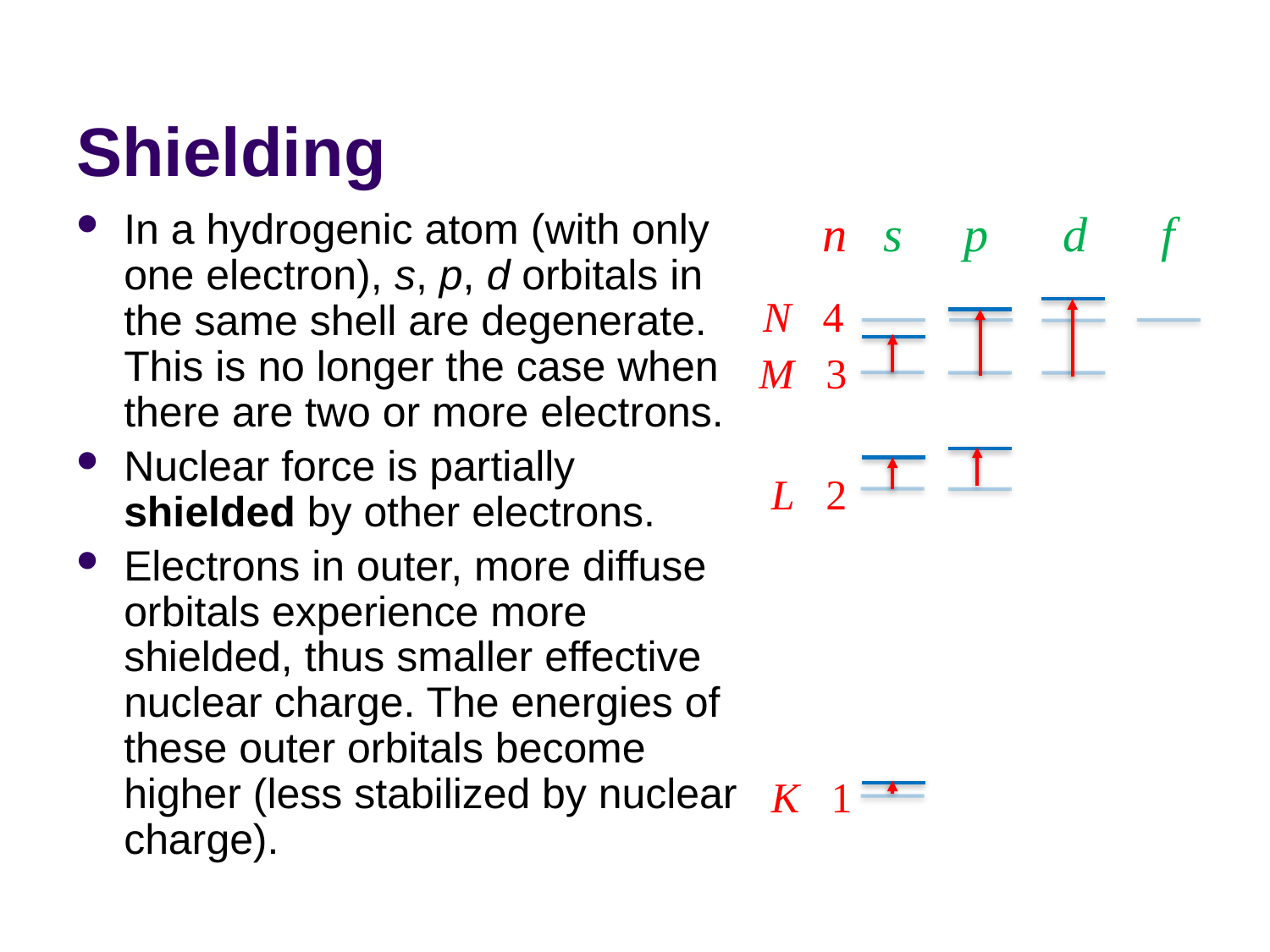

# Shielding
n   s     p      d      f
In a hydrogenic atom (with only one electron), s, p, d orbitals in the same shell are degenerate. This is no longer the case when there are two or more electrons.
Nuclear force is partially shielded by other electrons.
Electrons in outer, more diffuse orbitals experience more shielded, thus smaller effective nuclear charge. The energies of these outer orbitals become higher (less stabilized by nuclear charge).
N   4
M   3
L   2
K   1